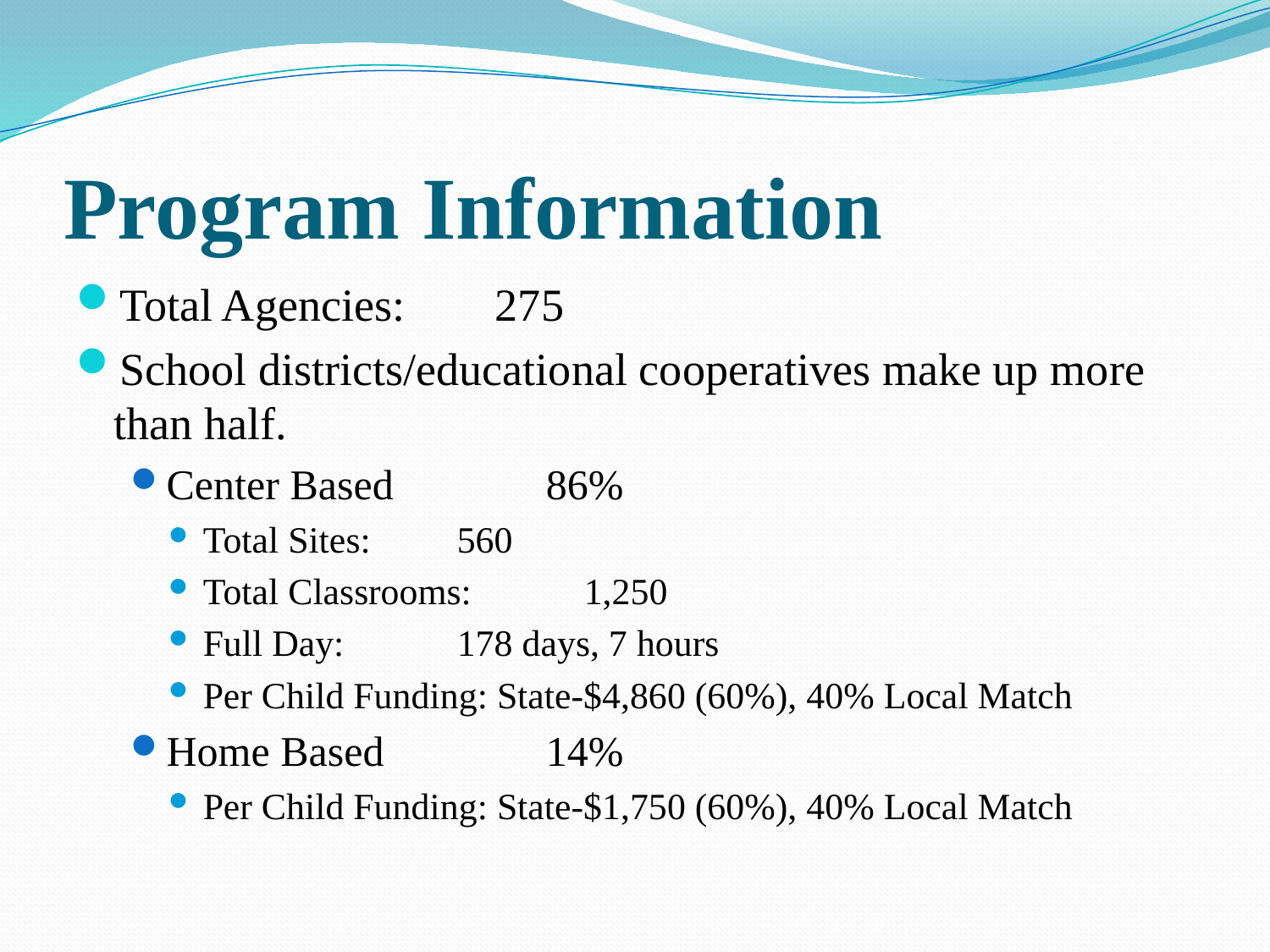

# Program Information
Total Agencies:	275
School districts/educational cooperatives make up more than half.
Center Based		86%
Total Sites:	560
Total Classrooms: 	1,250
Full Day:	178 days, 7 hours
Per Child Funding: State-$4,860 (60%), 40% Local Match
Home Based 		14%
Per Child Funding: State-$1,750 (60%), 40% Local Match